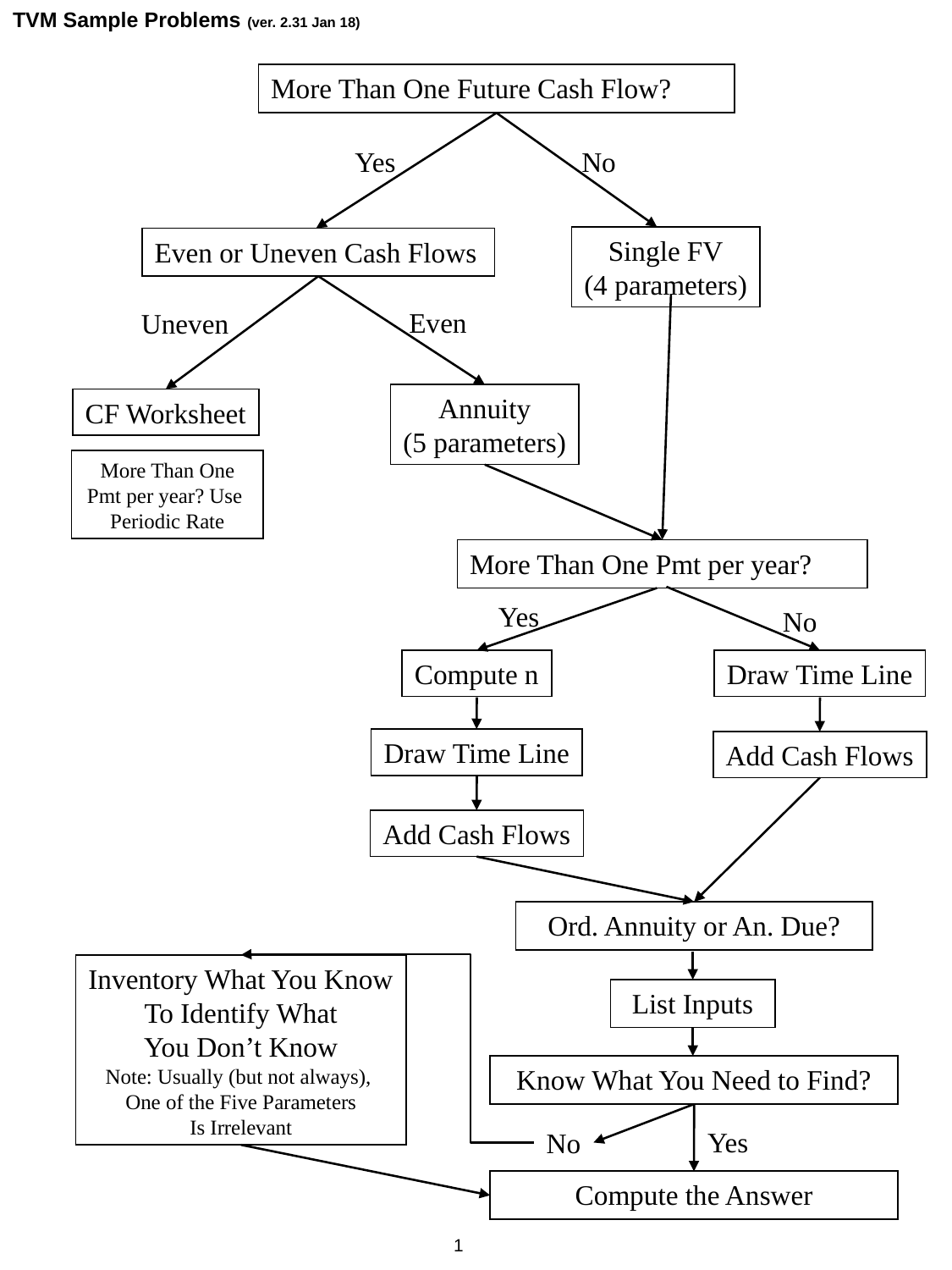

TVM Sample Problems (ver. 2.31 Jan 18)

More Than One Future Cash Flow?
Yes
No
Single FV
(4 parameters)
Even or Uneven Cash Flows
Even
Uneven
Annuity
(5 parameters)
CF Worksheet
More Than One Pmt per year? Use
Periodic Rate
More Than One Pmt per year?
Yes
No
Compute n
Draw Time Line
Draw Time Line
Add Cash Flows
Add Cash Flows
Ord. Annuity or An. Due?
Inventory What You Know
To Identify What
You Don’t Know
Note: Usually (but not always),
One of the Five Parameters
Is Irrelevant
List Inputs
Know What You Need to Find?
Yes
No
Compute the Answer
1